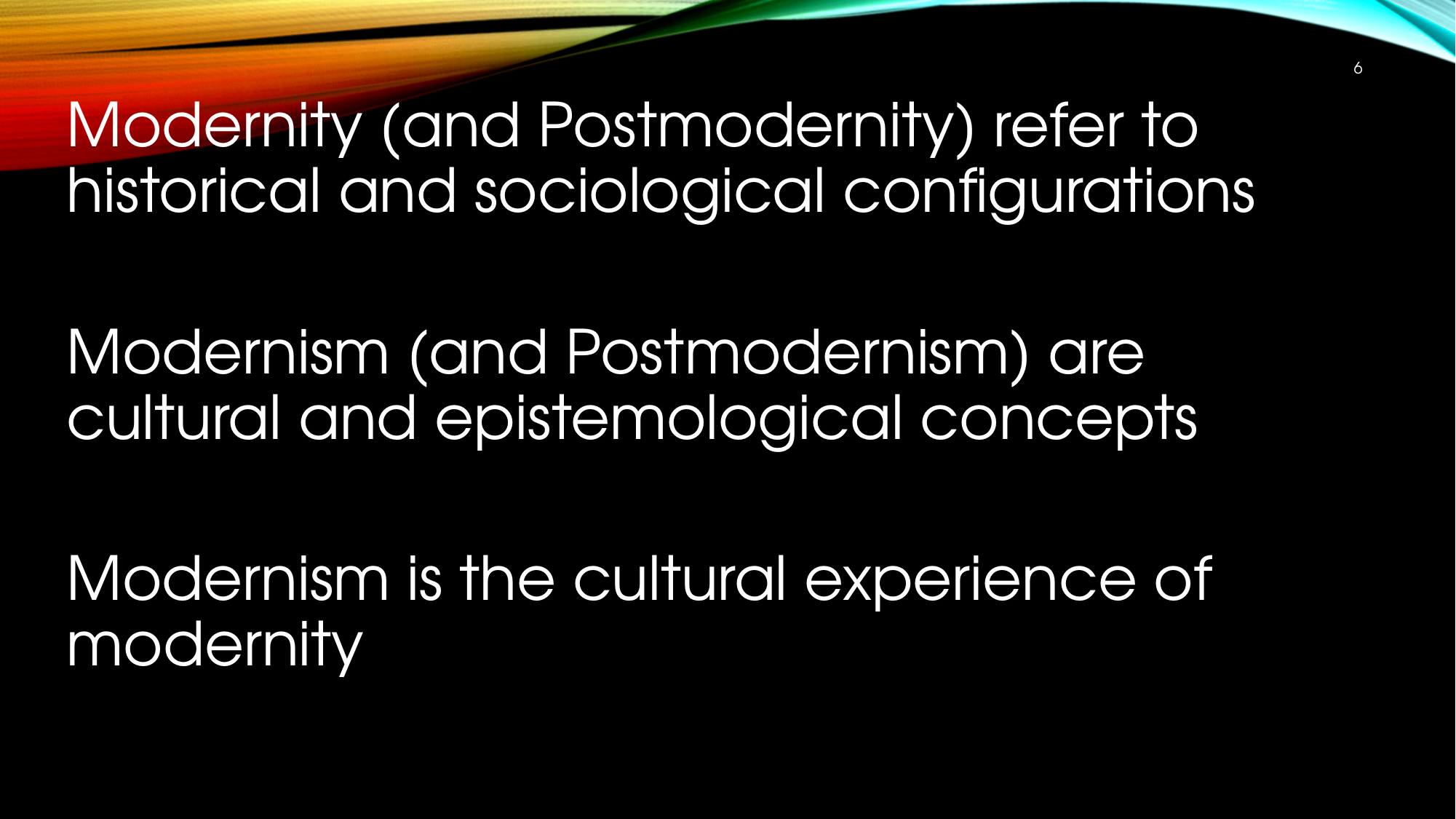

6
Modernity (and Postmodernity) refer to historical and sociological configurations

Modernism (and Postmodernism) are cultural and epistemological concepts

Modernism is the cultural experience of modernity
#